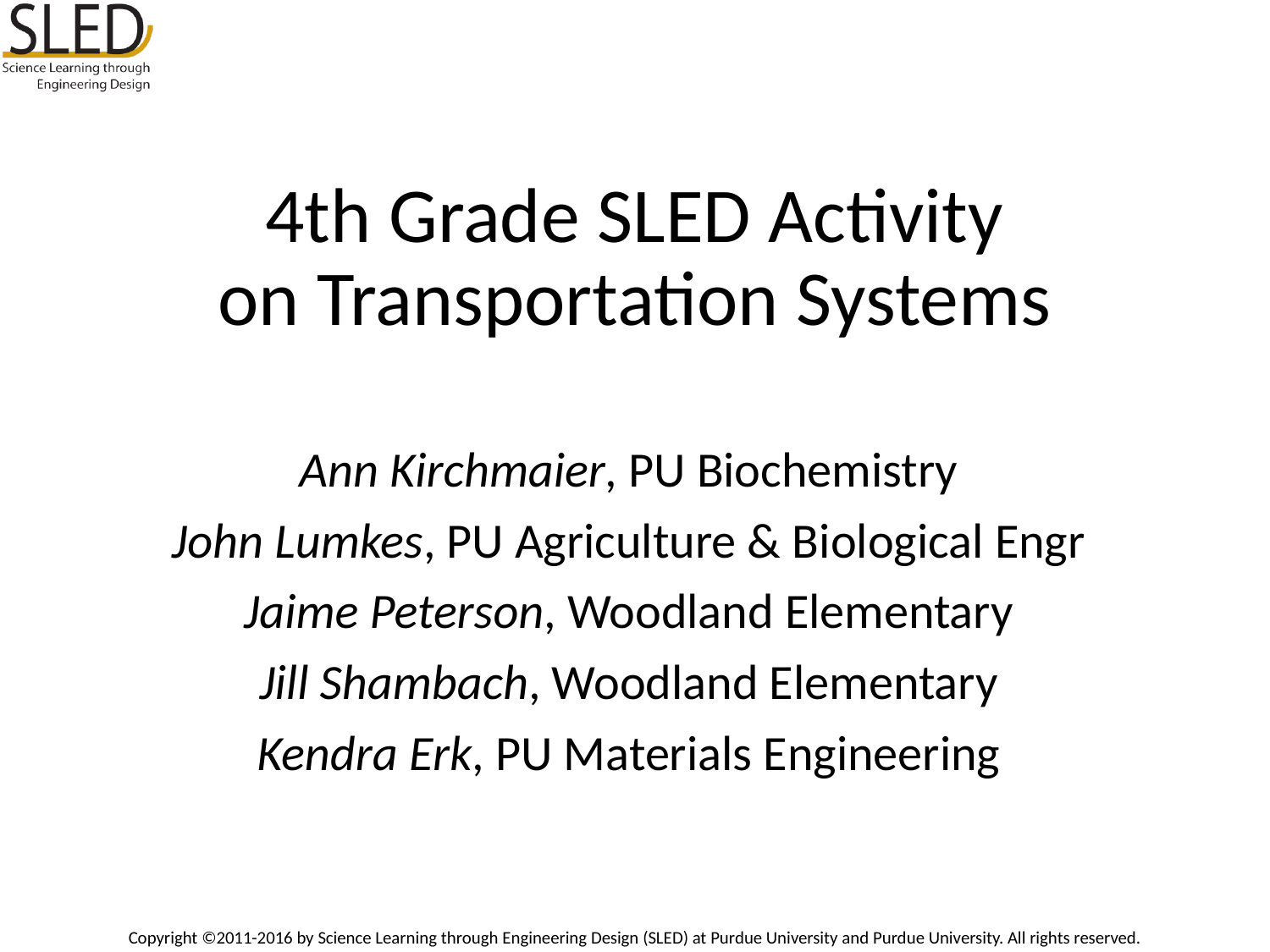

# 4th Grade SLED Activity on Transportation Systems
Ann Kirchmaier, PU Biochemistry
John Lumkes, PU Agriculture & Biological Engr
Jaime Peterson, Woodland Elementary
Jill Shambach, Woodland Elementary
Kendra Erk, PU Materials Engineering